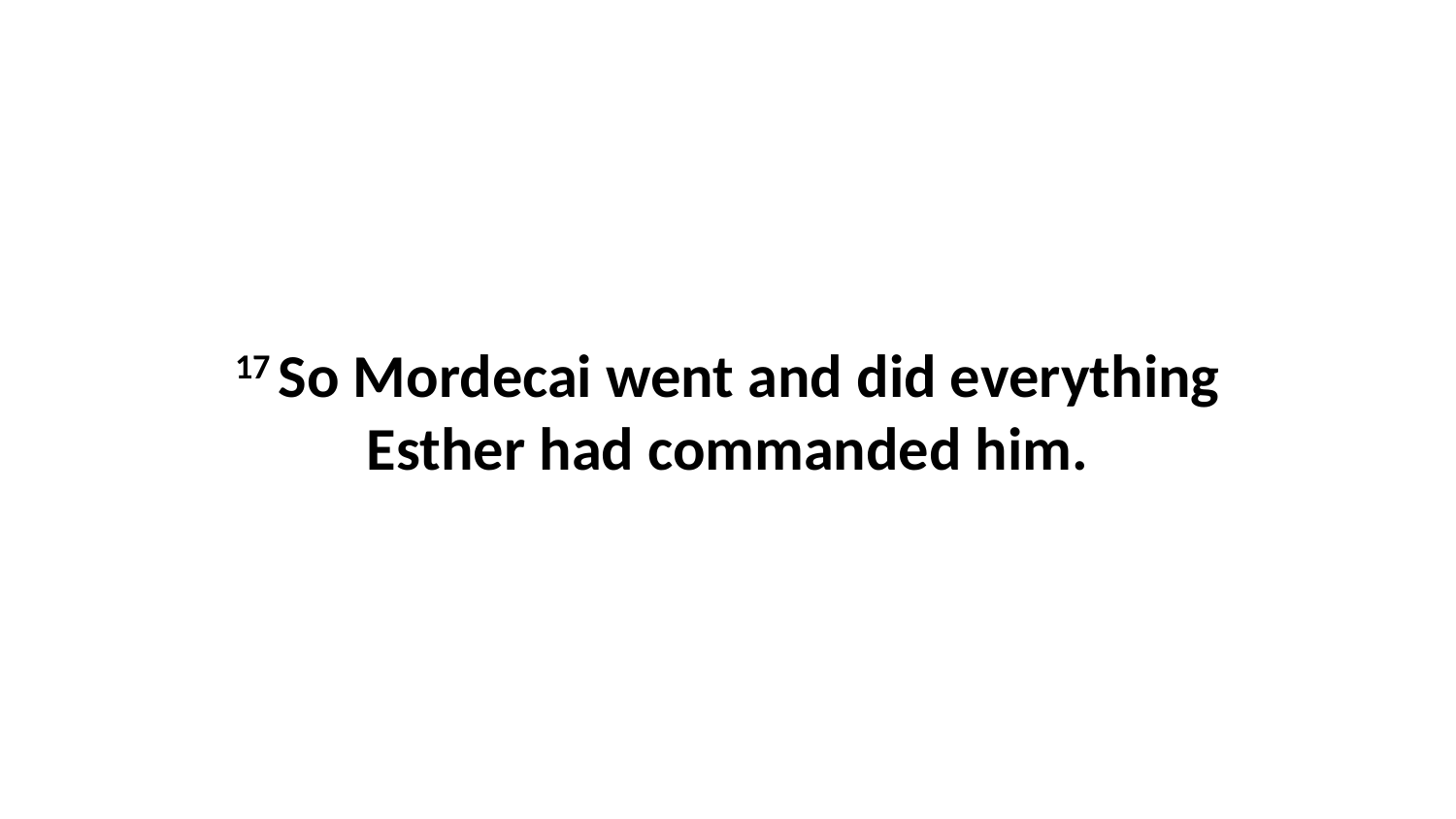

17 So Mordecai went and did everything Esther had commanded him.